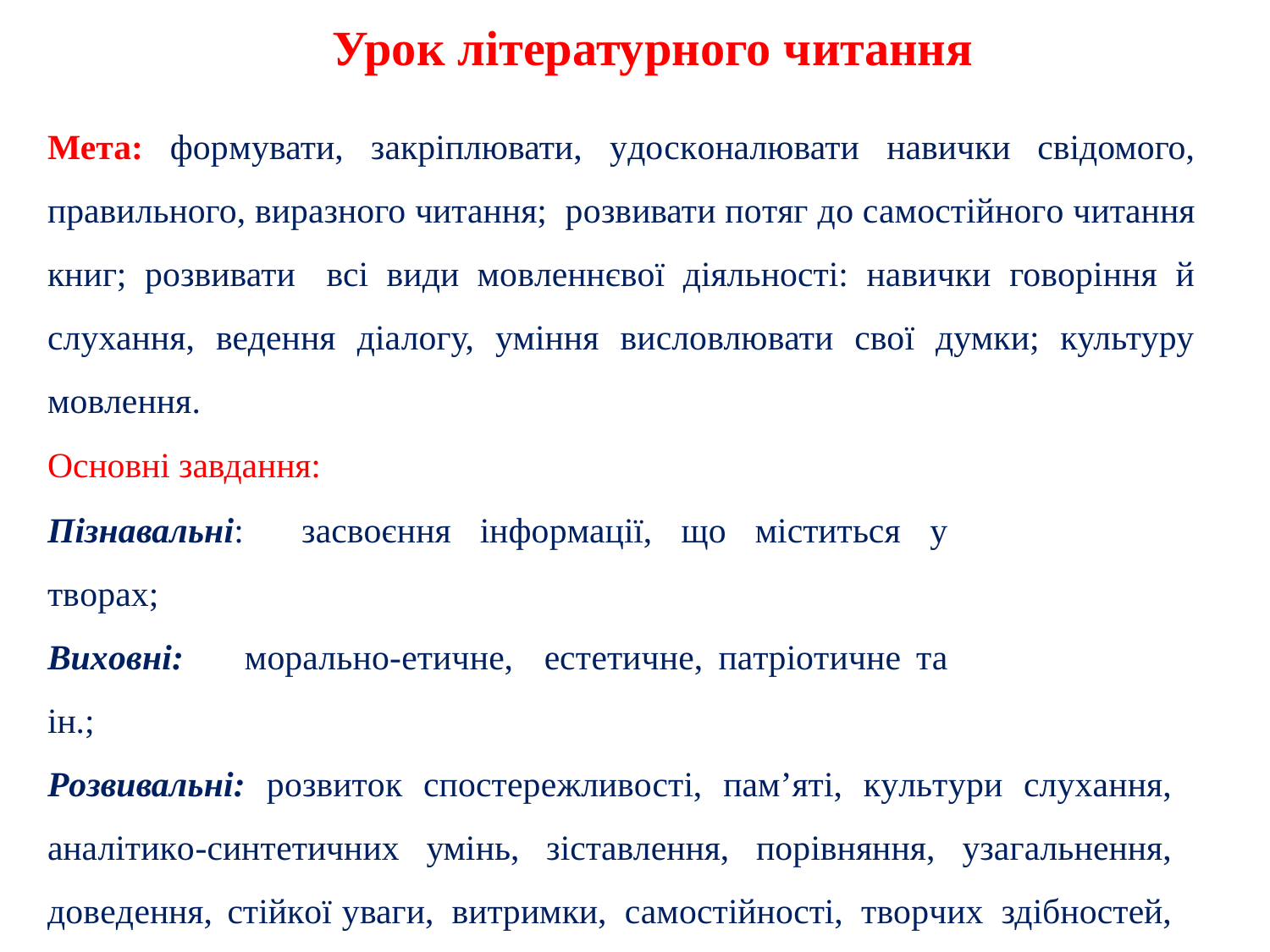

Урок літературного читання

Мета: формувати, закріплювати, удосконалювати навички свідомого, правильного, виразного читання;  розвивати потяг до самостійного читання книг; розвивати всі види мовленнєвої діяльності: навички говоріння й слухання, ведення діалогу, уміння висловлювати свої думки; культуру мовлення.
Основні завдання:
Пізнавальні:  засвоєння інформації, що міститься у творах;
Виховні:    морально-етичне,  естетичне, патріотичне та ін.;
Розвивальні: розвиток спостережливості, пам’яті, культури слухання, аналітико-синтетичних умінь, зіставлення, порівняння, узагальнення, доведення, стійкої уваги, витримки, самостійності, творчих здібностей, навичок самоконтролю тощо;